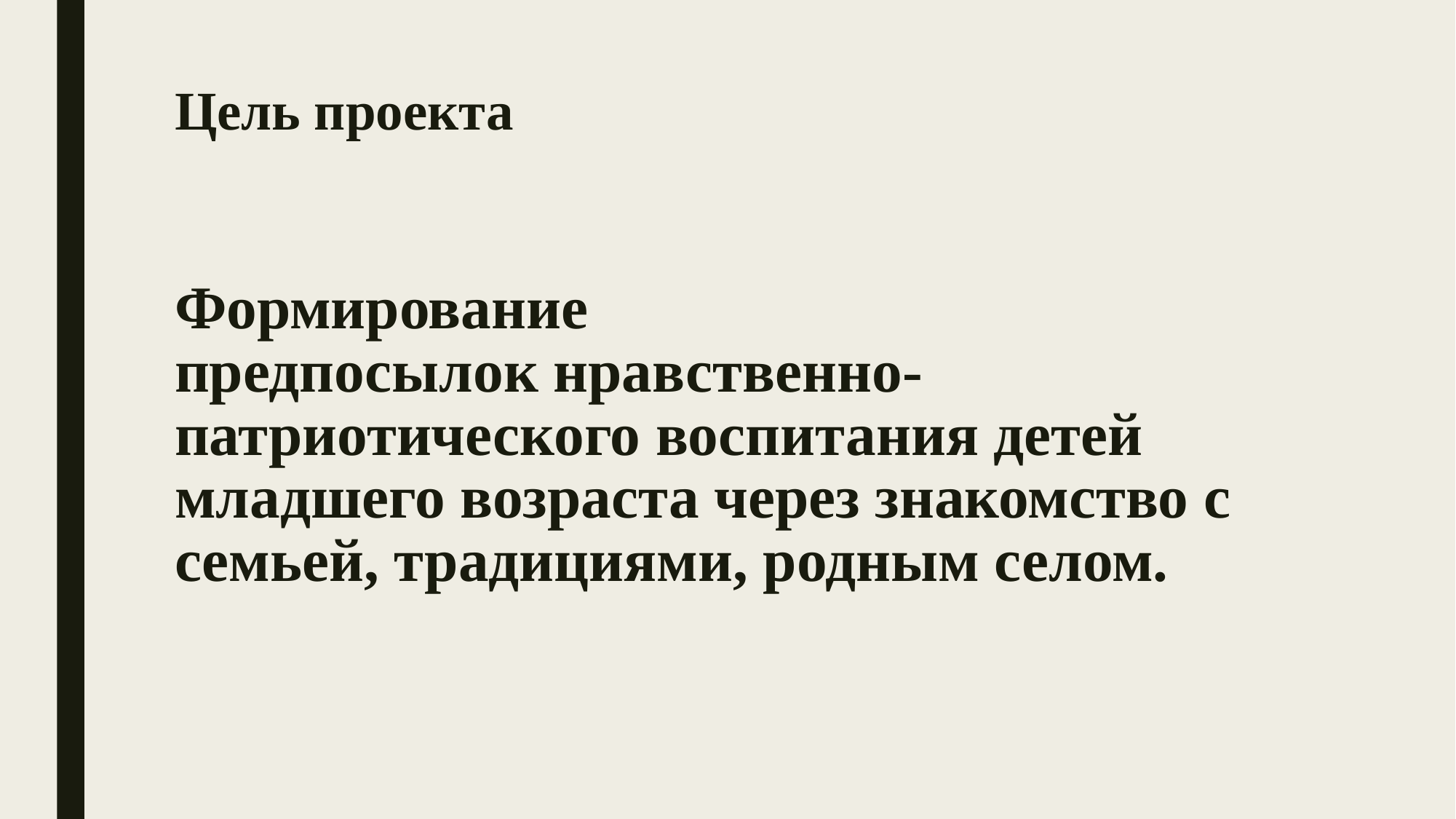

# Цель проекта
Формирование предпосылок нравственно-патриотического воспитания детей младшего возраста через знакомство с семьей, традициями, родным селом.